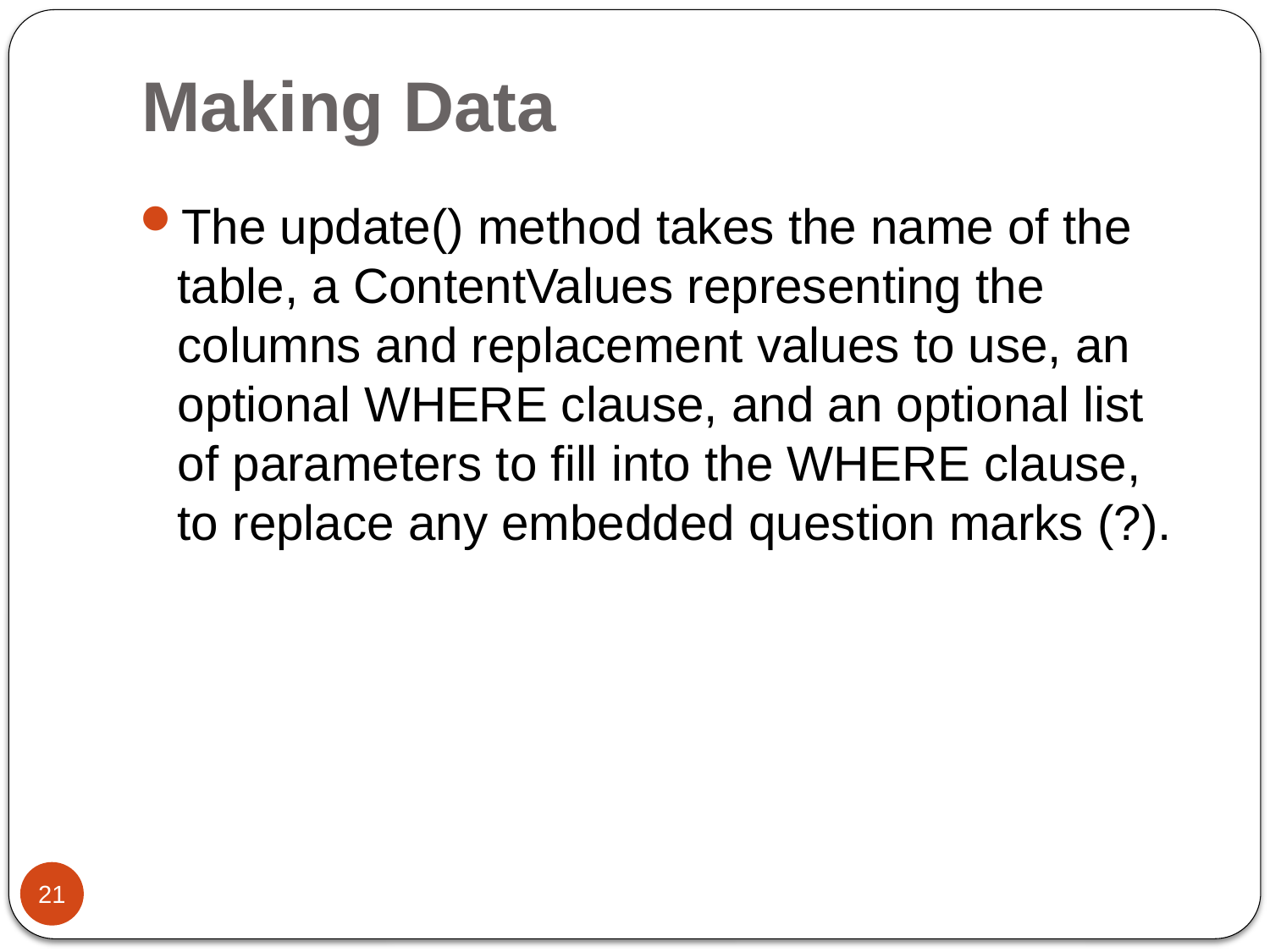

# Making Data
The update() method takes the name of the table, a ContentValues representing the columns and replacement values to use, an optional WHERE clause, and an optional list of parameters to fill into the WHERE clause, to replace any embedded question marks (?).
21